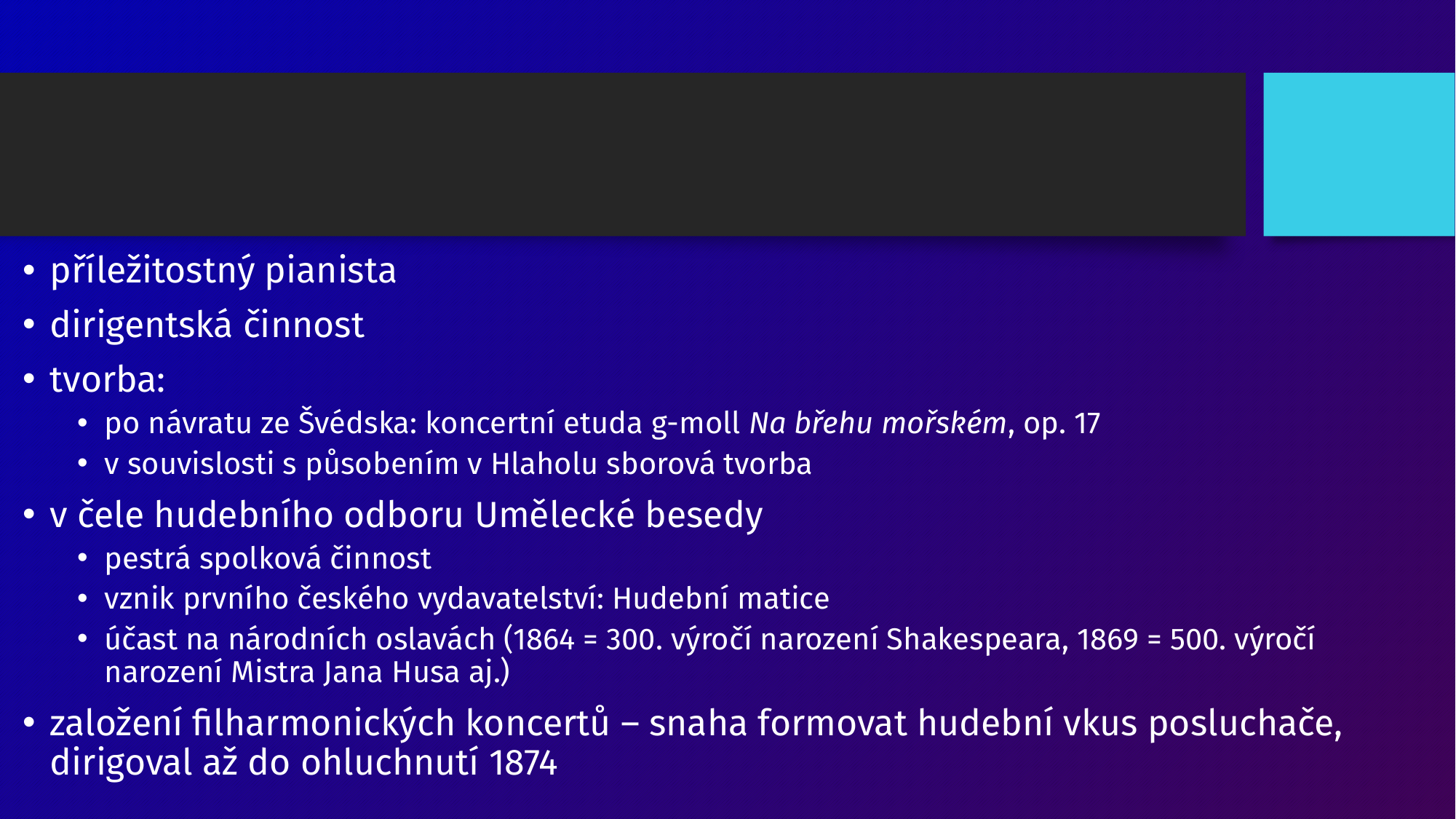

příležitostný pianista
dirigentská činnost
tvorba:
po návratu ze Švédska: koncertní etuda g-moll Na břehu mořském, op. 17
v souvislosti s působením v Hlaholu sborová tvorba
v čele hudebního odboru Umělecké besedy
pestrá spolková činnost
vznik prvního českého vydavatelství: Hudební matice
účast na národních oslavách (1864 = 300. výročí narození Shakespeara, 1869 = 500. výročí narození Mistra Jana Husa aj.)
založení filharmonických koncertů – snaha formovat hudební vkus posluchače, dirigoval až do ohluchnutí 1874